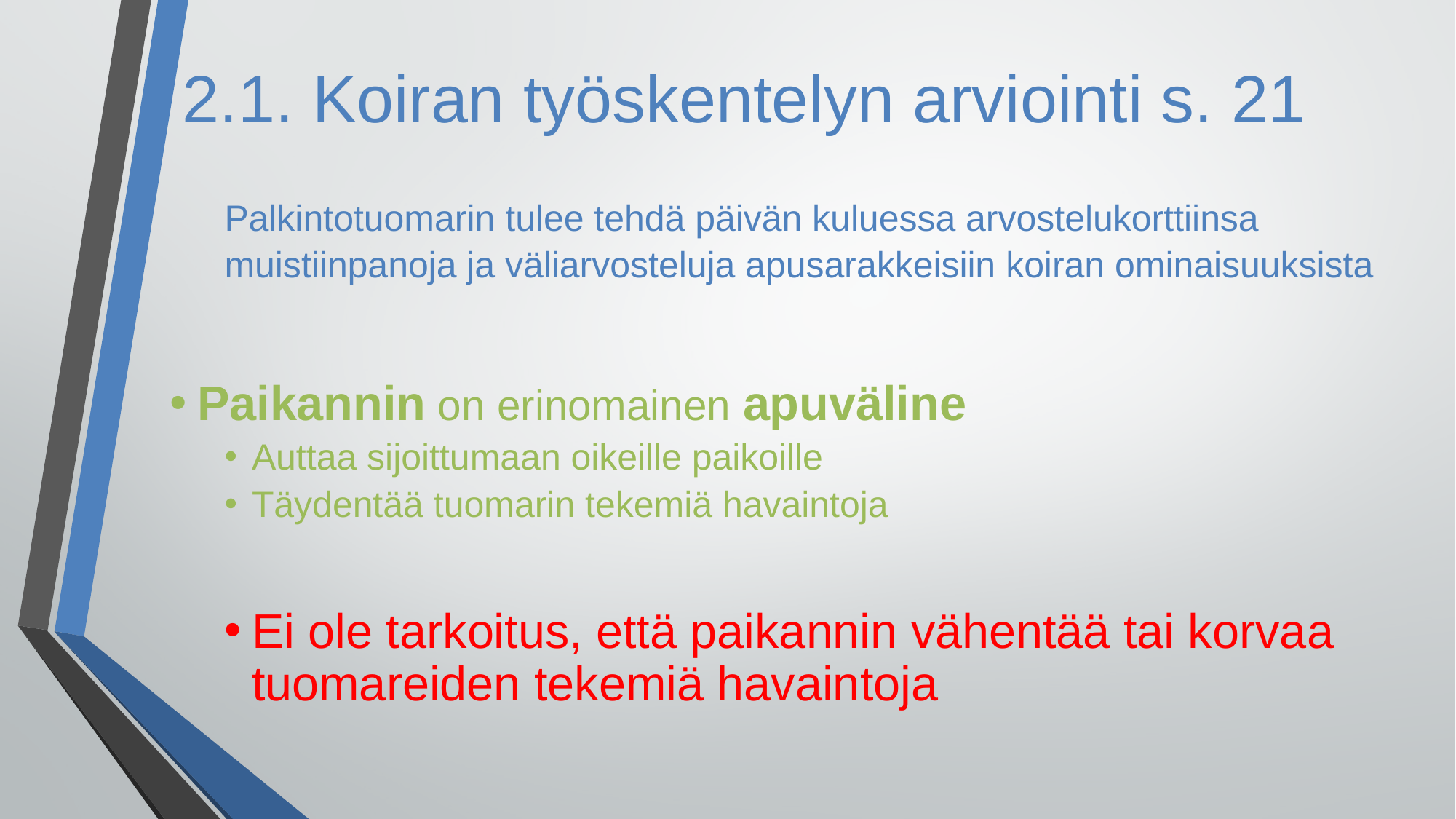

# 2.1. Koiran työskentelyn arviointi s. 21
Palkintotuomarin tulee tehdä päivän kuluessa arvostelukorttiinsa muistiinpanoja ja väliarvosteluja apusarakkeisiin koiran ominaisuuksista

Paikannin on erinomainen apuväline
Auttaa sijoittumaan oikeille paikoille
Täydentää tuomarin tekemiä havaintoja

Ei ole tarkoitus, että paikannin vähentää tai korvaa tuomareiden tekemiä havaintoja